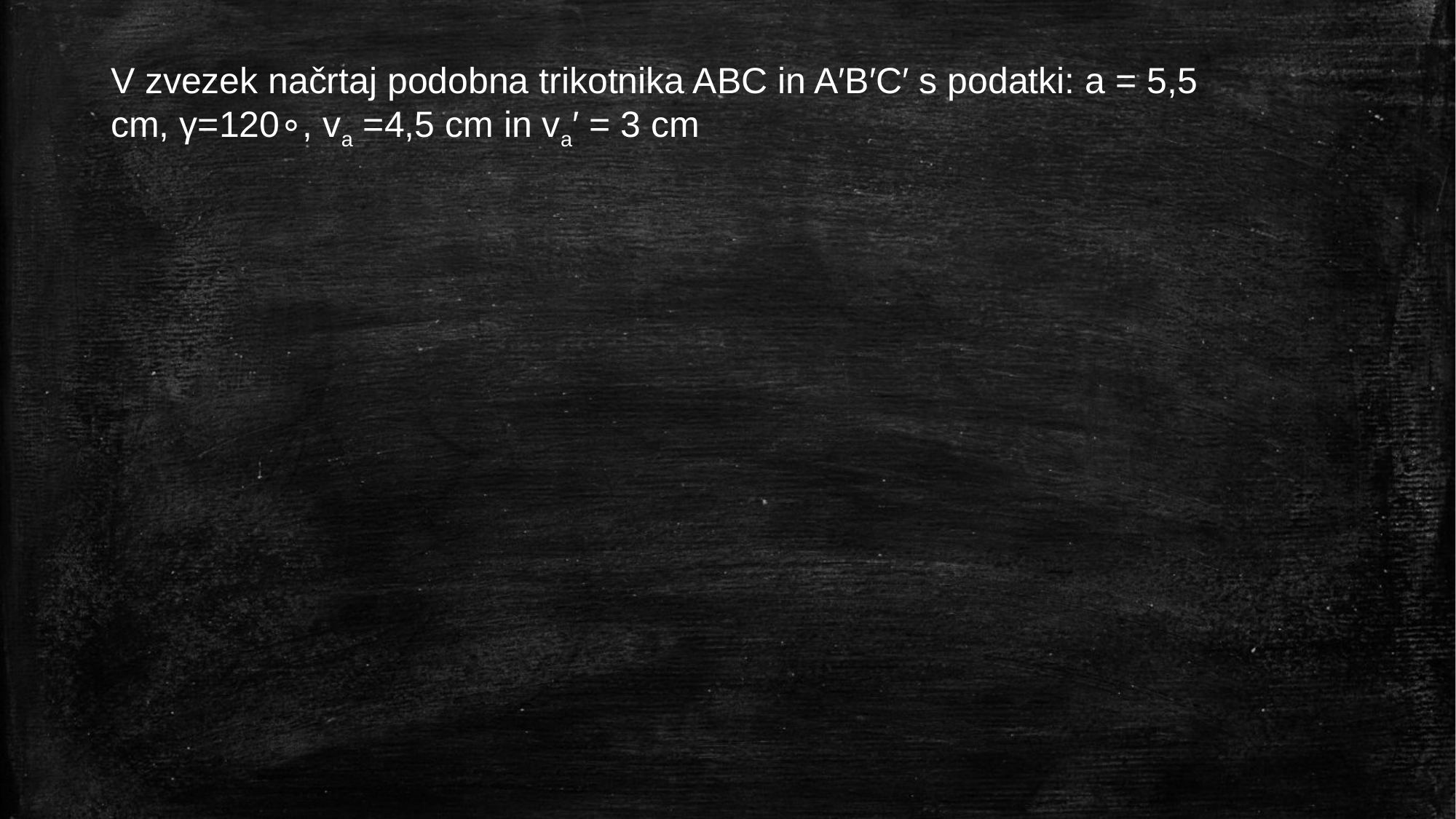

V zvezek načrtaj podobna trikotnika ABC in A′B′C′ s podatki: a = 5,5 cm, γ=120∘, va =4,5 cm in va′ = 3 cm